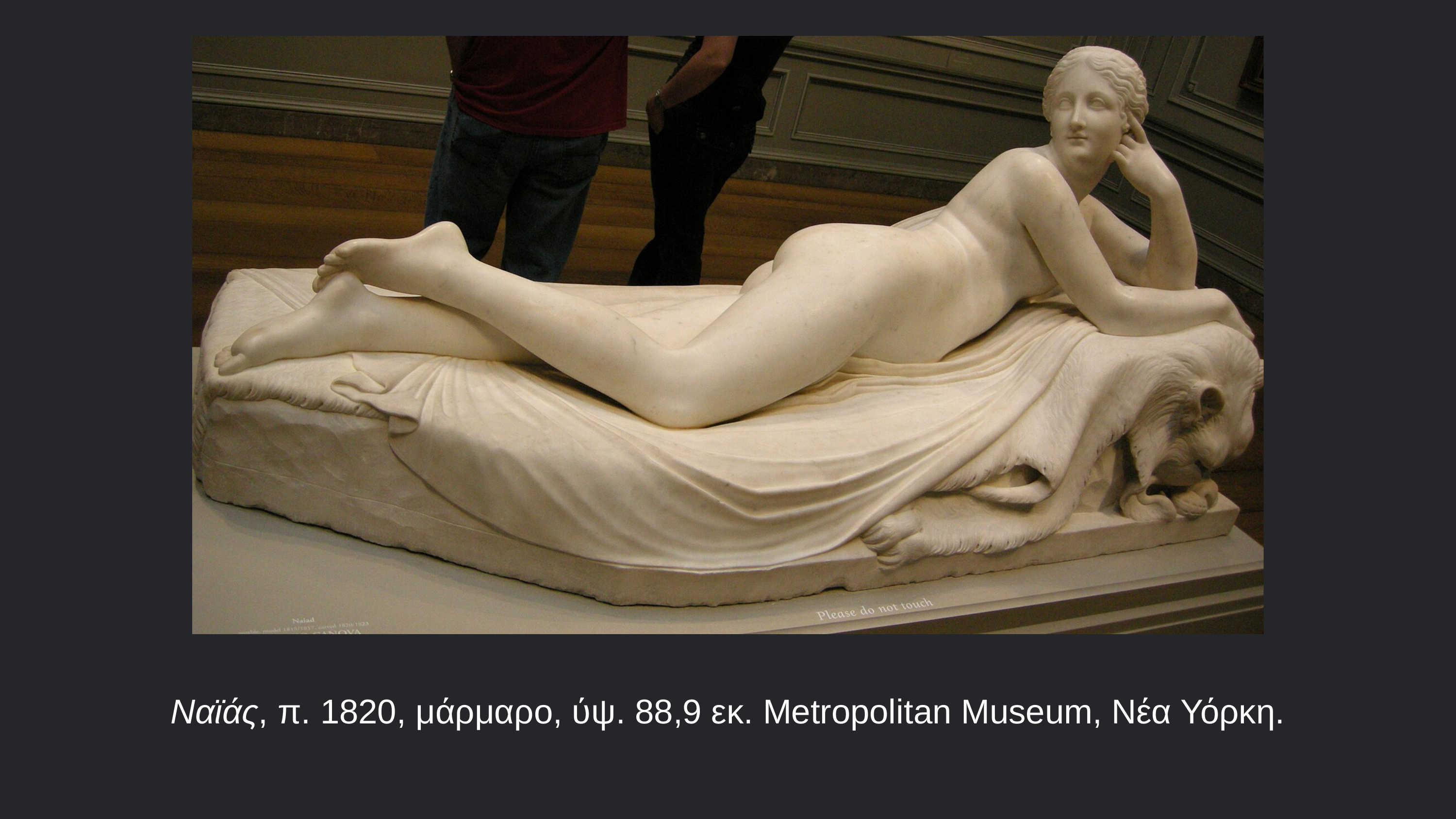

Ναϊάς, π. 1820, μάρμαρο, ύψ. 88,9 εκ. Metropolitan Museum, Νέα Υόρκη.